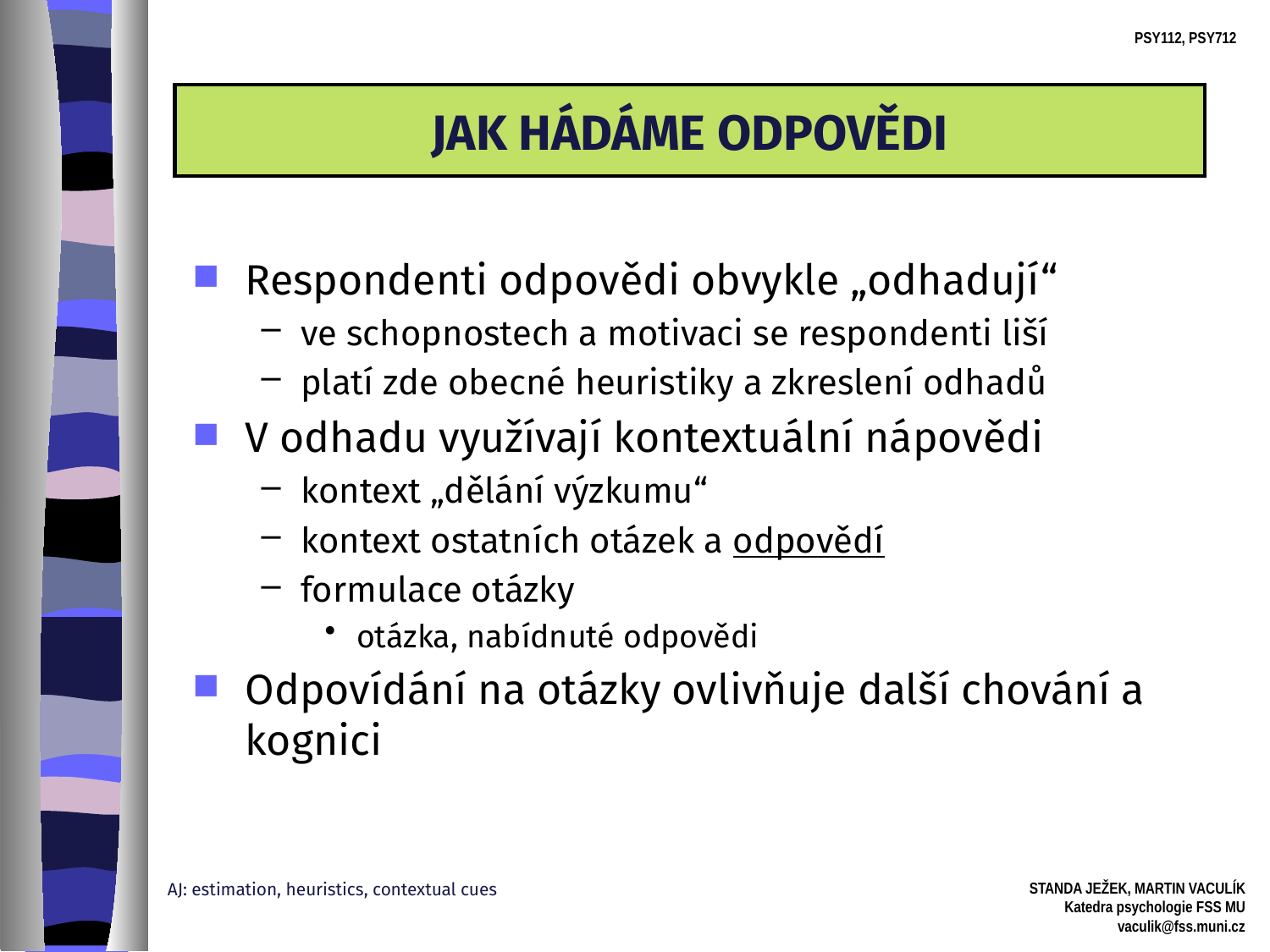

JAK HÁDÁME ODPOVĚDI
Respondenti odpovědi obvykle „odhadují“
ve schopnostech a motivaci se respondenti liší
platí zde obecné heuristiky a zkreslení odhadů
V odhadu využívají kontextuální nápovědi
kontext „dělání výzkumu“
kontext ostatních otázek a odpovědí
formulace otázky
otázka, nabídnuté odpovědi
Odpovídání na otázky ovlivňuje další chování a kognici
AJ: estimation, heuristics, contextual cues